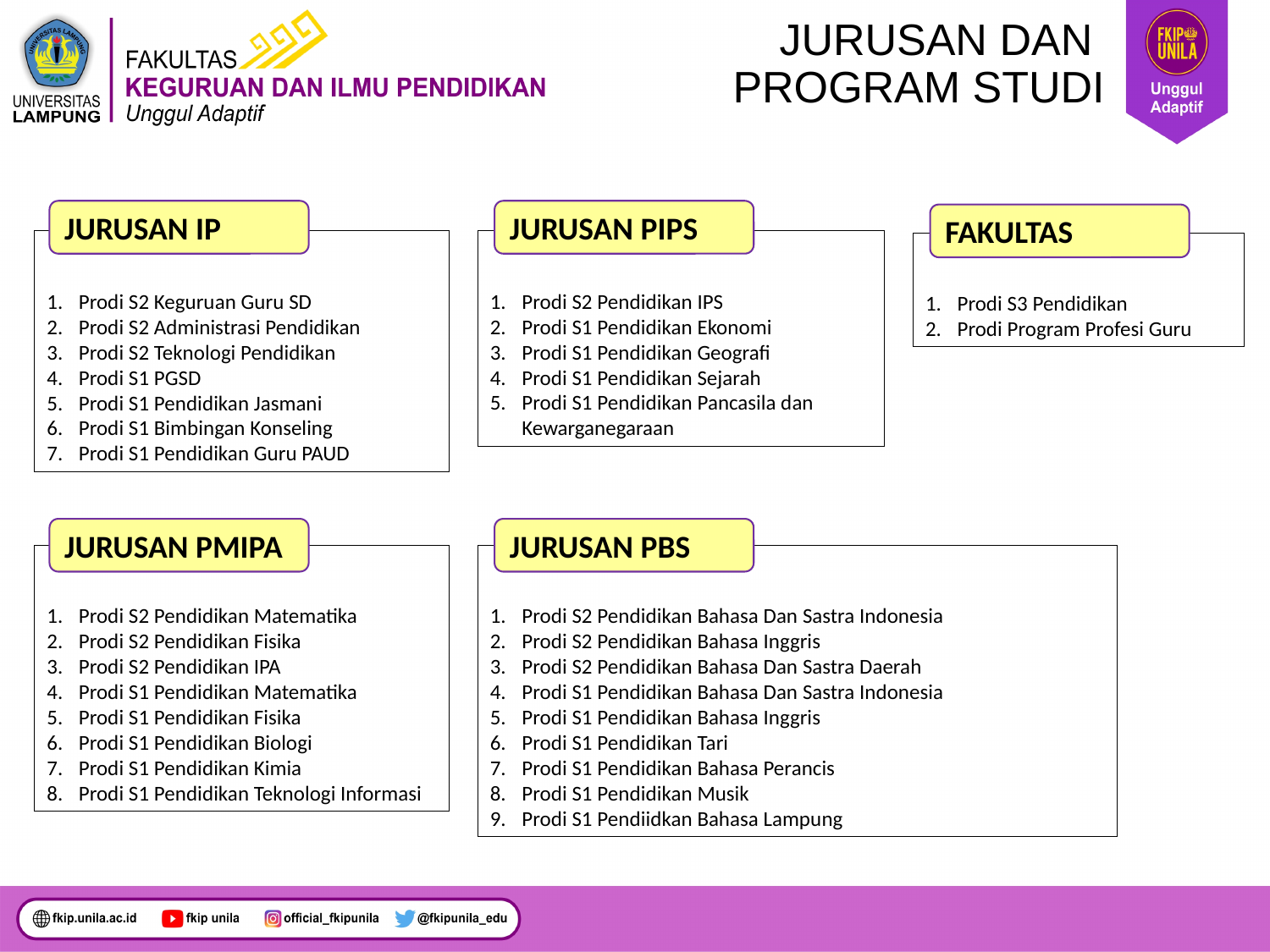

# JURUSAN DAN PROGRAM STUDI
JURUSAN IP
JURUSAN PIPS
FAKULTAS

Prodi S2 Keguruan Guru SD
Prodi S2 Administrasi Pendidikan
Prodi S2 Teknologi Pendidikan
Prodi S1 PGSD
Prodi S1 Pendidikan Jasmani
Prodi S1 Bimbingan Konseling
Prodi S1 Pendidikan Guru PAUD

Prodi S2 Pendidikan IPS
Prodi S1 Pendidikan Ekonomi
Prodi S1 Pendidikan Geografi
Prodi S1 Pendidikan Sejarah
Prodi S1 Pendidikan Pancasila dan Kewarganegaraan

Prodi S3 Pendidikan
Prodi Program Profesi Guru
JURUSAN PMIPA
JURUSAN PBS

Prodi S2 Pendidikan Matematika
Prodi S2 Pendidikan Fisika
Prodi S2 Pendidikan IPA
Prodi S1 Pendidikan Matematika
Prodi S1 Pendidikan Fisika
Prodi S1 Pendidikan Biologi
Prodi S1 Pendidikan Kimia
Prodi S1 Pendidikan Teknologi Informasi

Prodi S2 Pendidikan Bahasa Dan Sastra Indonesia
Prodi S2 Pendidikan Bahasa Inggris
Prodi S2 Pendidikan Bahasa Dan Sastra Daerah
Prodi S1 Pendidikan Bahasa Dan Sastra Indonesia
Prodi S1 Pendidikan Bahasa Inggris
Prodi S1 Pendidikan Tari
Prodi S1 Pendidikan Bahasa Perancis
Prodi S1 Pendidikan Musik
Prodi S1 Pendiidkan Bahasa Lampung